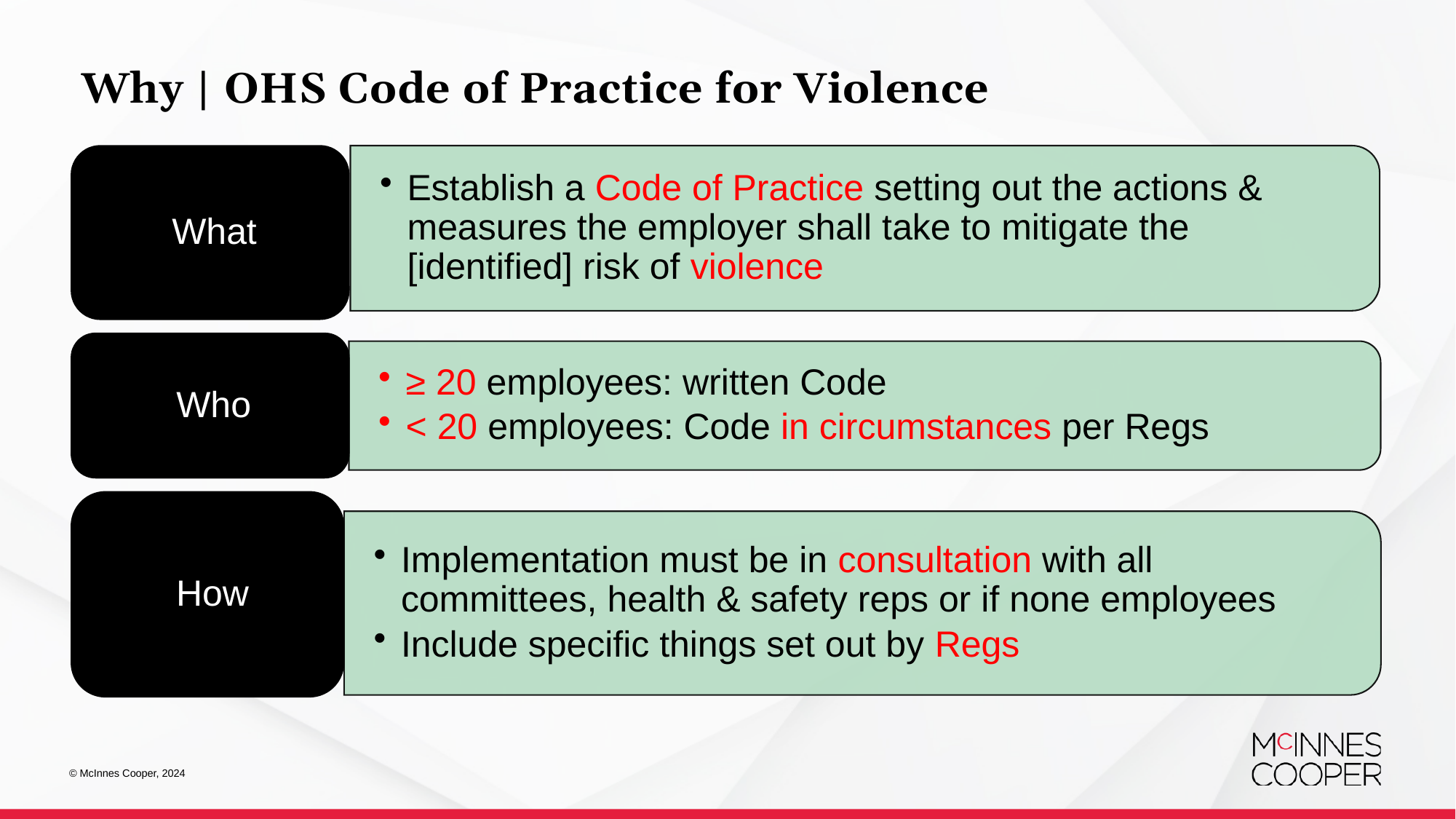

# Why | OHS Code of Practice for Violence
Establish a Code of Practice setting out the actions & measures the employer shall take to mitigate the [identified] risk of violence
What
≥ 20 employees: written Code
< 20 employees: Code in circumstances per Regs
Who
Implementation must be in consultation with all committees, health & safety reps or if none employees
Include specific things set out by Regs
How